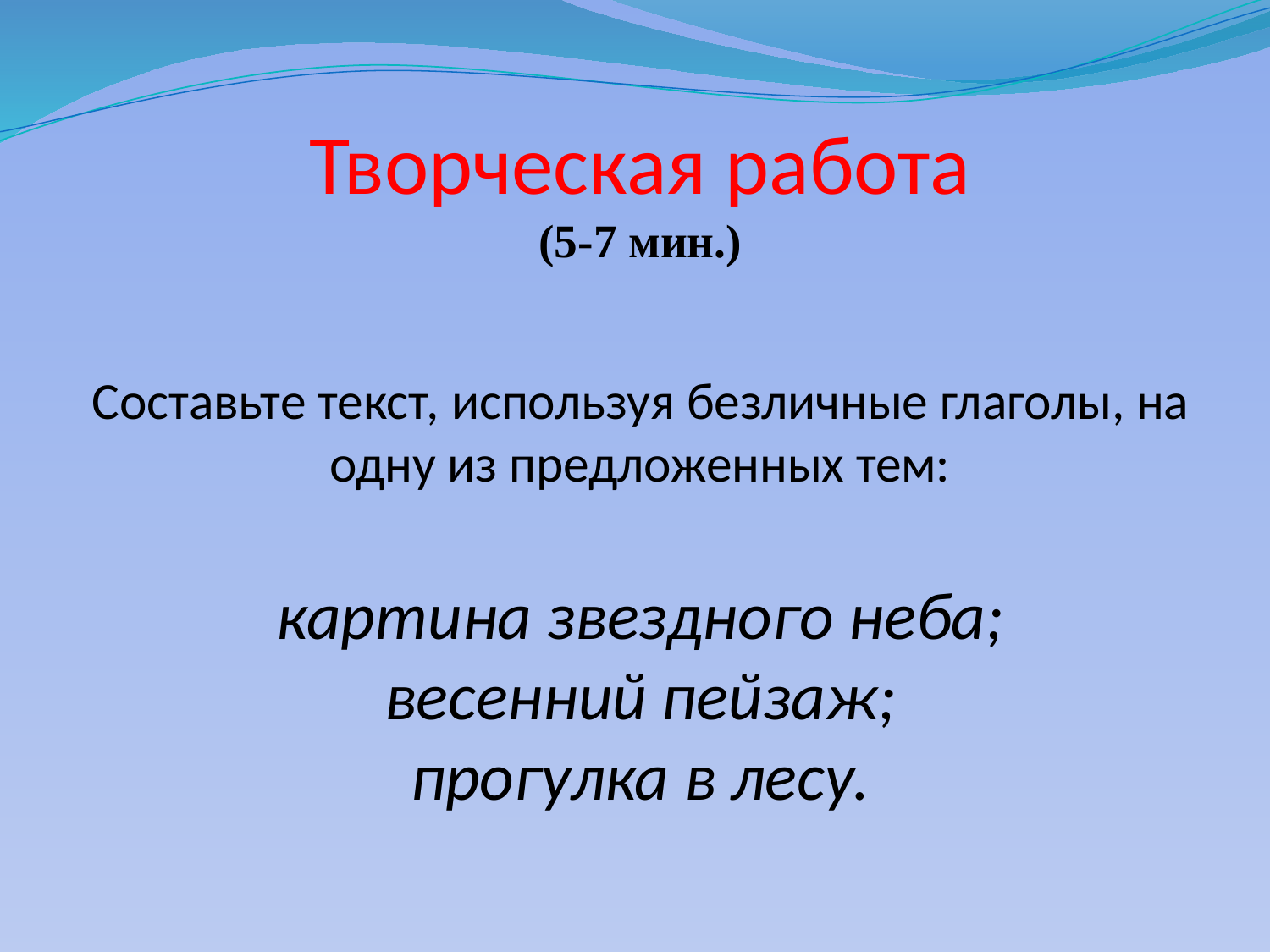

# Творческая работа (5-7 мин.) Составьте текст, используя безличные глаголы, на одну из предложенных тем: картина звездного неба; весенний пейзаж; прогулка в лесу.